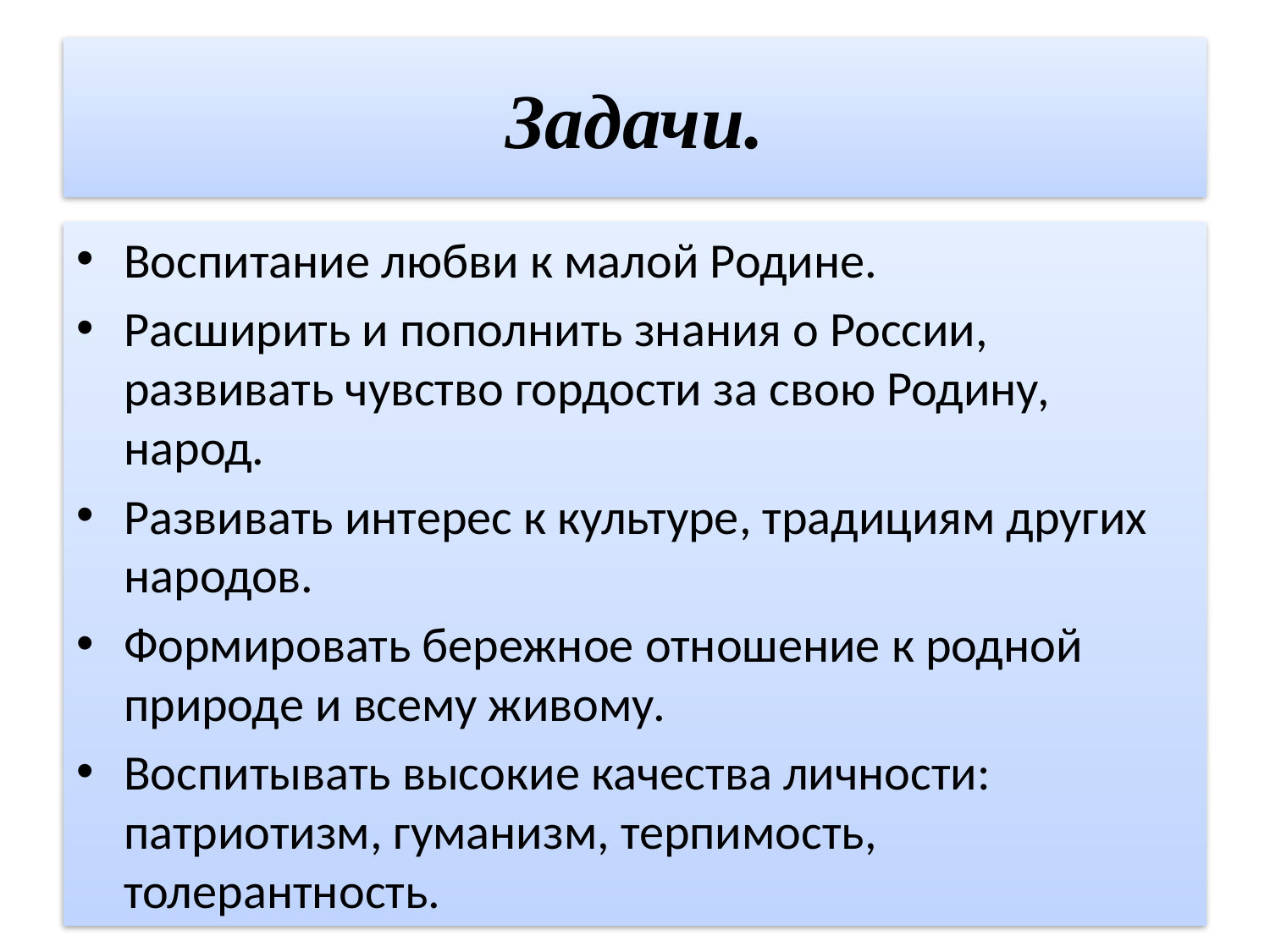

# Задачи.
Воспитание любви к малой Родине.
Расширить и пополнить знания о России, развивать чувство гордости за свою Родину, народ.
Развивать интерес к культуре, традициям других народов.
Формировать бережное отношение к родной природе и всему живому.
Воспитывать высокие качества личности: патриотизм, гуманизм, терпимость, толерантность.